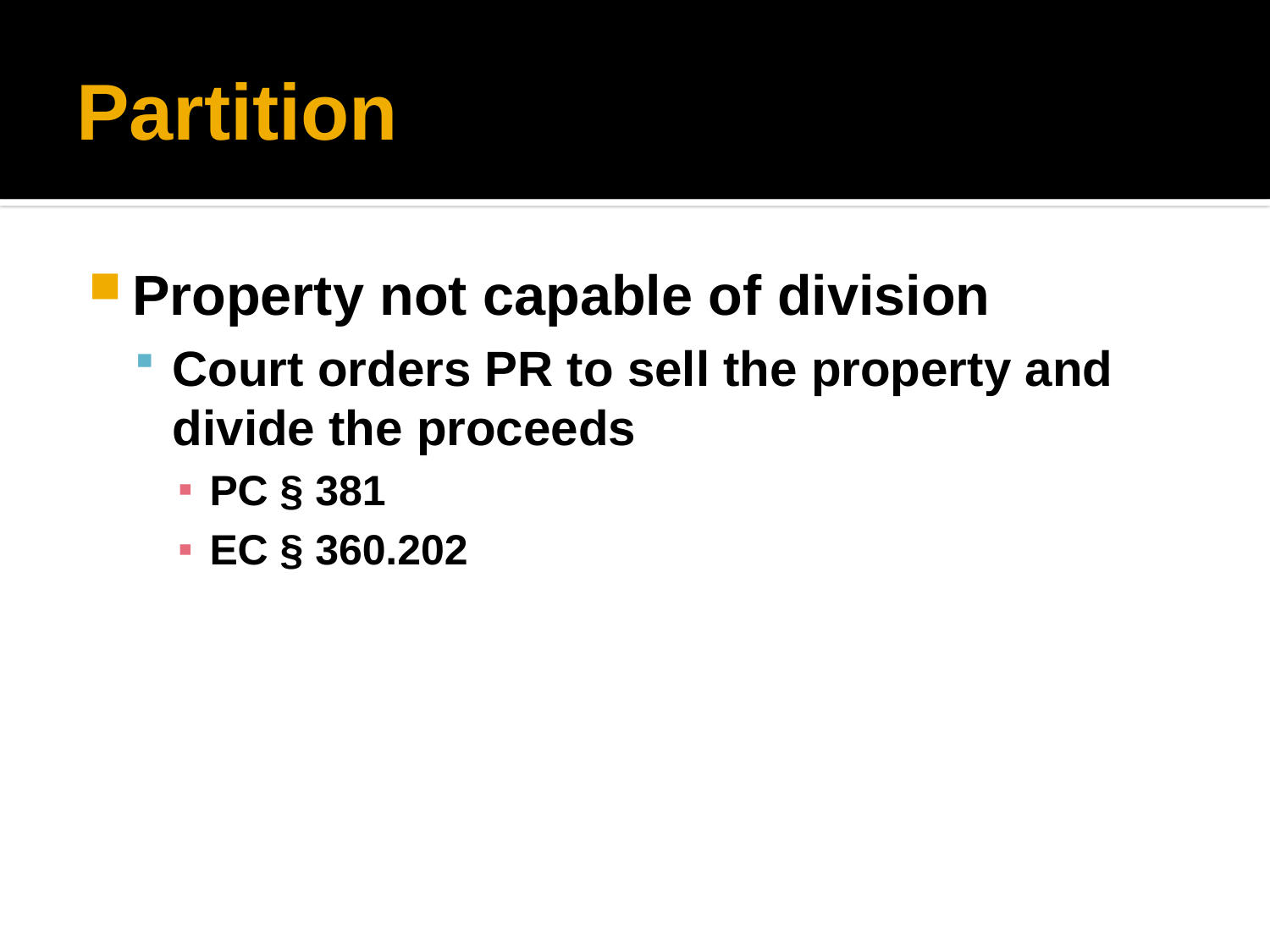

# Partition
Property not capable of division
Court orders PR to sell the property and divide the proceeds
PC § 381
EC § 360.202